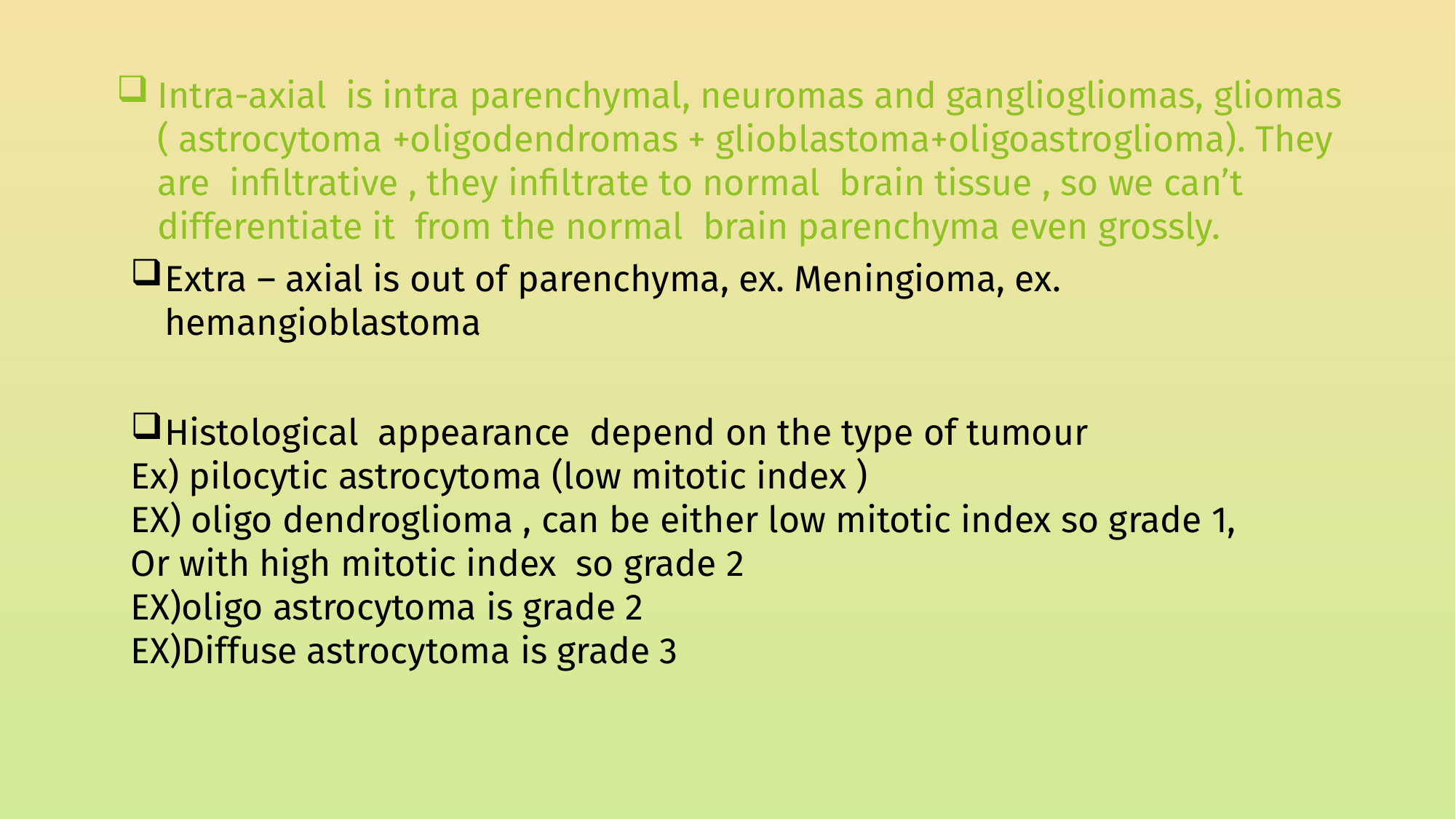

# Intra-axial  is intra parenchymal, neuromas and gangliogliomas, gliomas ( astrocytoma +oligodendromas + glioblastoma+oligoastroglioma). They are  infiltrative , they infiltrate to normal  brain tissue , so we can’t  differentiate it  from the normal  brain parenchyma even grossly.
Extra – axial is out of parenchyma, ex. Meningioma, ex. hemangioblastoma

Histological  appearance  depend on the type of tumour
Ex) pilocytic astrocytoma (low mitotic index )
EX) oligo dendroglioma , can be either low mitotic index so grade 1,
Or with high mitotic index  so grade 2
EX)oligo astrocytoma is grade 2
EX)Diffuse astrocytoma is grade 3